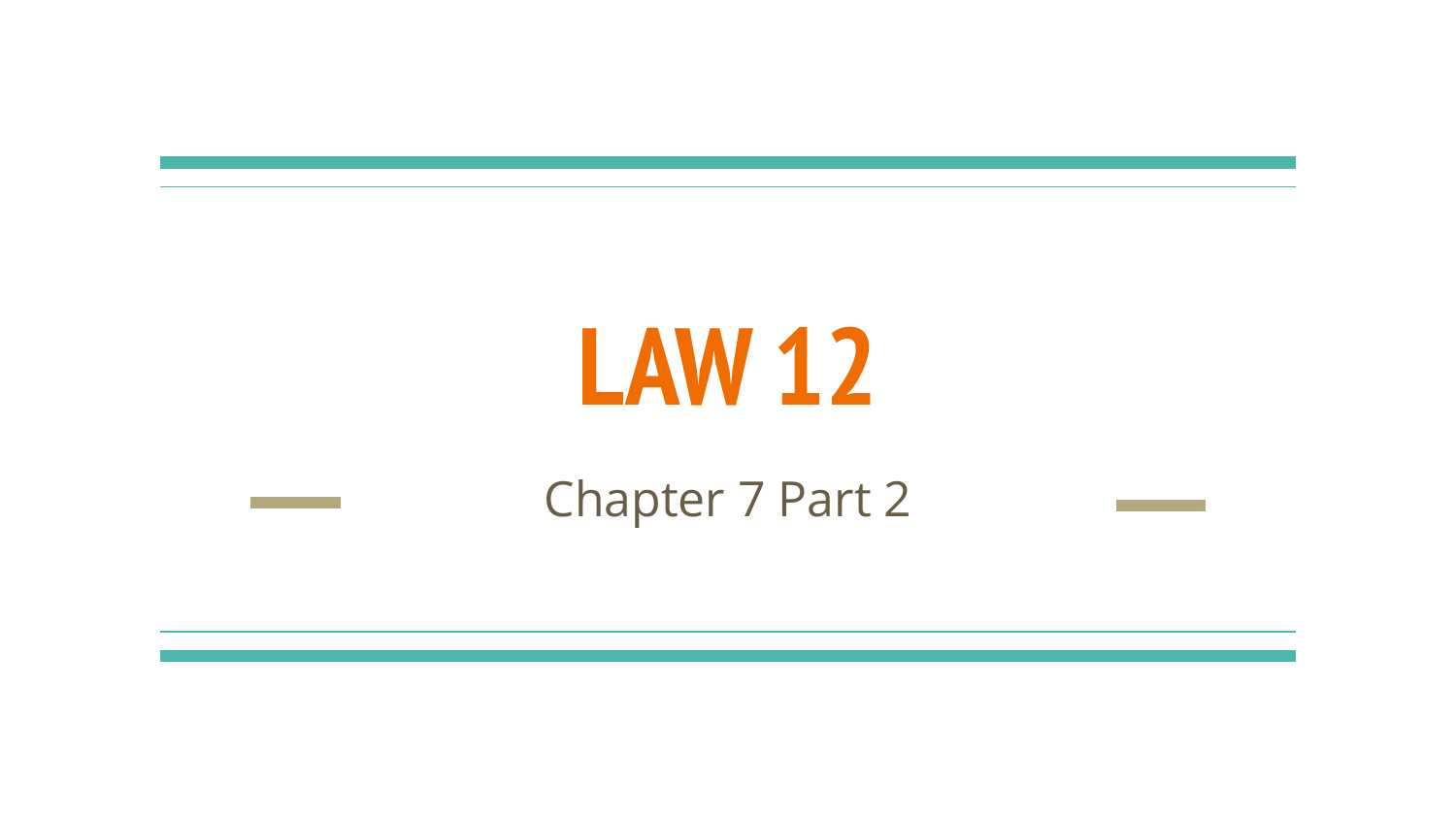

# LAW 12
Chapter 7 Part 2